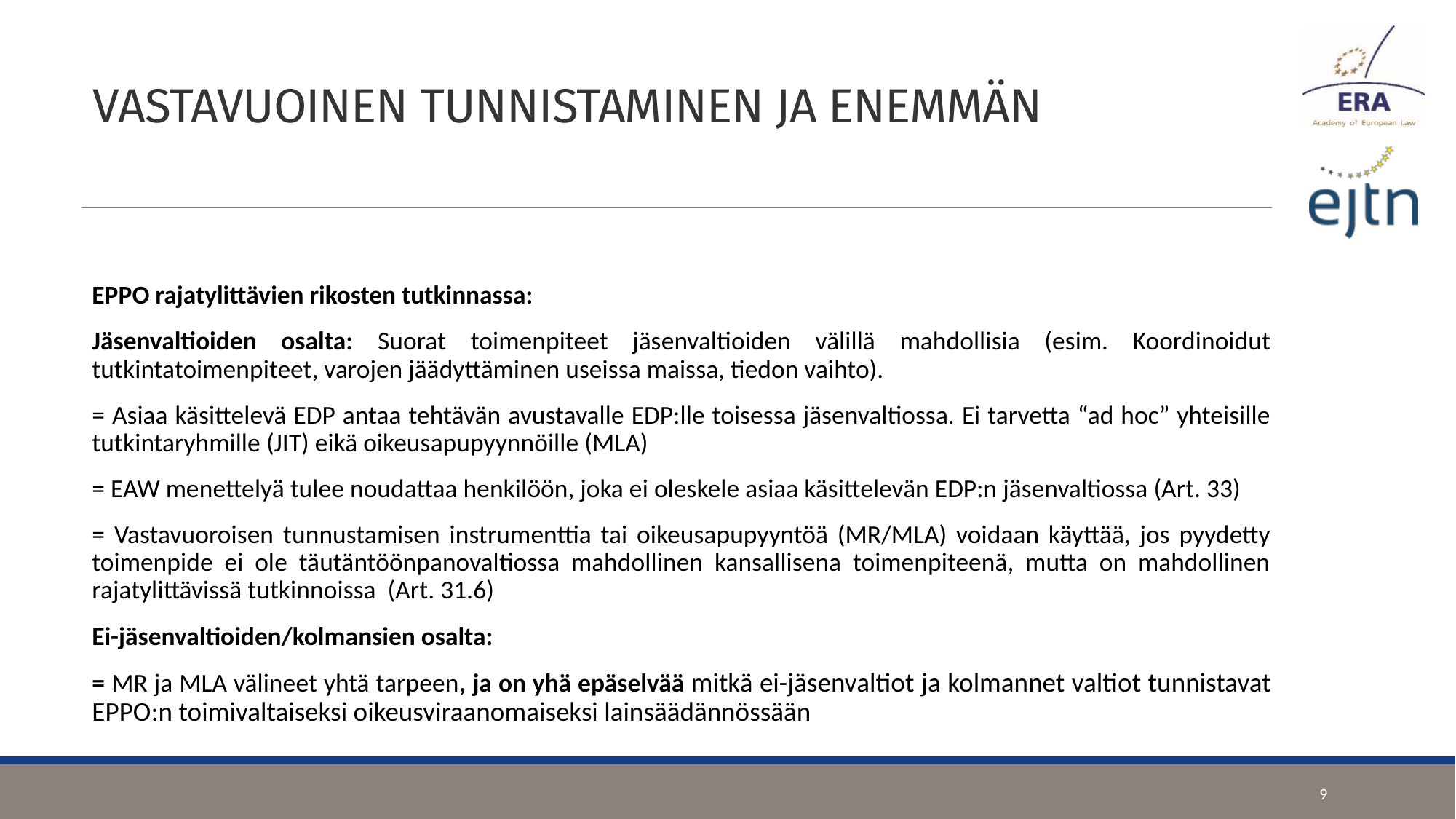

# VASTAVUOINEN TUNNISTAMINEN JA ENEMMÄN

EPPO rajatylittävien rikosten tutkinnassa:
Jäsenvaltioiden osalta: Suorat toimenpiteet jäsenvaltioiden välillä mahdollisia (esim. Koordinoidut tutkintatoimenpiteet, varojen jäädyttäminen useissa maissa, tiedon vaihto).
= Asiaa käsittelevä EDP antaa tehtävän avustavalle EDP:lle toisessa jäsenvaltiossa. Ei tarvetta “ad hoc” yhteisille tutkintaryhmille (JIT) eikä oikeusapupyynnöille (MLA)
= EAW menettelyä tulee noudattaa henkilöön, joka ei oleskele asiaa käsittelevän EDP:n jäsenvaltiossa (Art. 33)
= Vastavuoroisen tunnustamisen instrumenttia tai oikeusapupyyntöä (MR/MLA) voidaan käyttää, jos pyydetty toimenpide ei ole täutäntöönpanovaltiossa mahdollinen kansallisena toimenpiteenä, mutta on mahdollinen rajatylittävissä tutkinnoissa  (Art. 31.6)
Ei-jäsenvaltioiden/kolmansien osalta:
= MR ja MLA välineet yhtä tarpeen, ja on yhä epäselvää mitkä ei-jäsenvaltiot ja kolmannet valtiot tunnistavat EPPO:n toimivaltaiseksi oikeusviraanomaiseksi lainsäädännössään
9